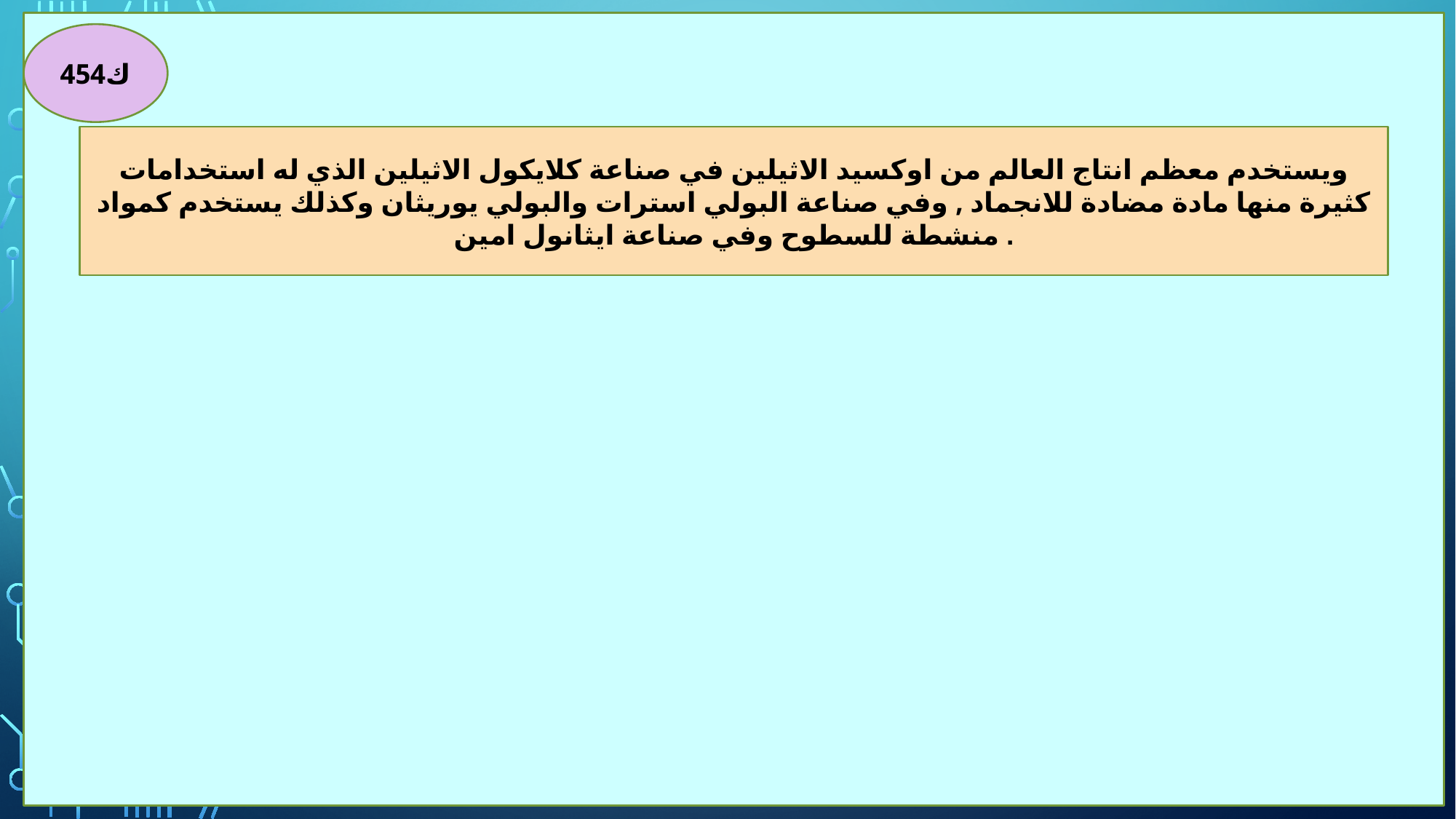

ك454
ويستخدم معظم انتاج العالم من اوكسيد الاثيلين في صناعة كلايكول الاثيلين الذي له استخدامات كثيرة منها مادة مضادة للانجماد , وفي صناعة البولي استرات والبولي يوريثان وكذلك يستخدم كمواد منشطة للسطوح وفي صناعة ايثانول امين .